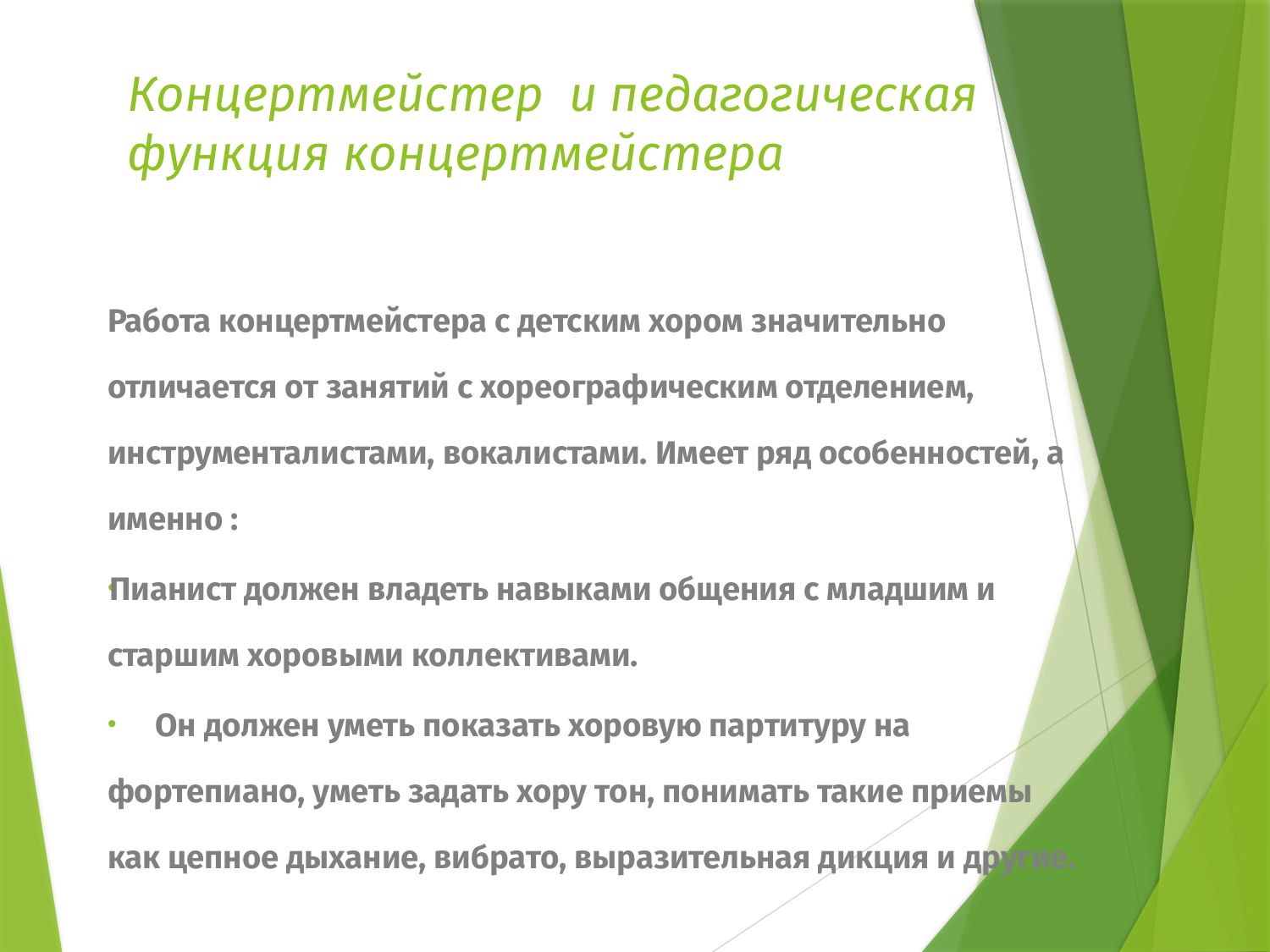

# Концертмейстер  и педагогическая функция концертмейстера
Работа концертмейстера с детским хором значительно отличается от занятий с хореографическим отделением, инструменталистами, вокалистами. Имеет ряд особенностей, а именно :
Пианист должен владеть навыками общения с младшим и старшим хоровыми коллективами.
      Он должен уметь показать хоровую партитуру на фортепиано, уметь задать хору тон, понимать такие приемы как цепное дыхание, вибрато, выразительная дикция и другие.